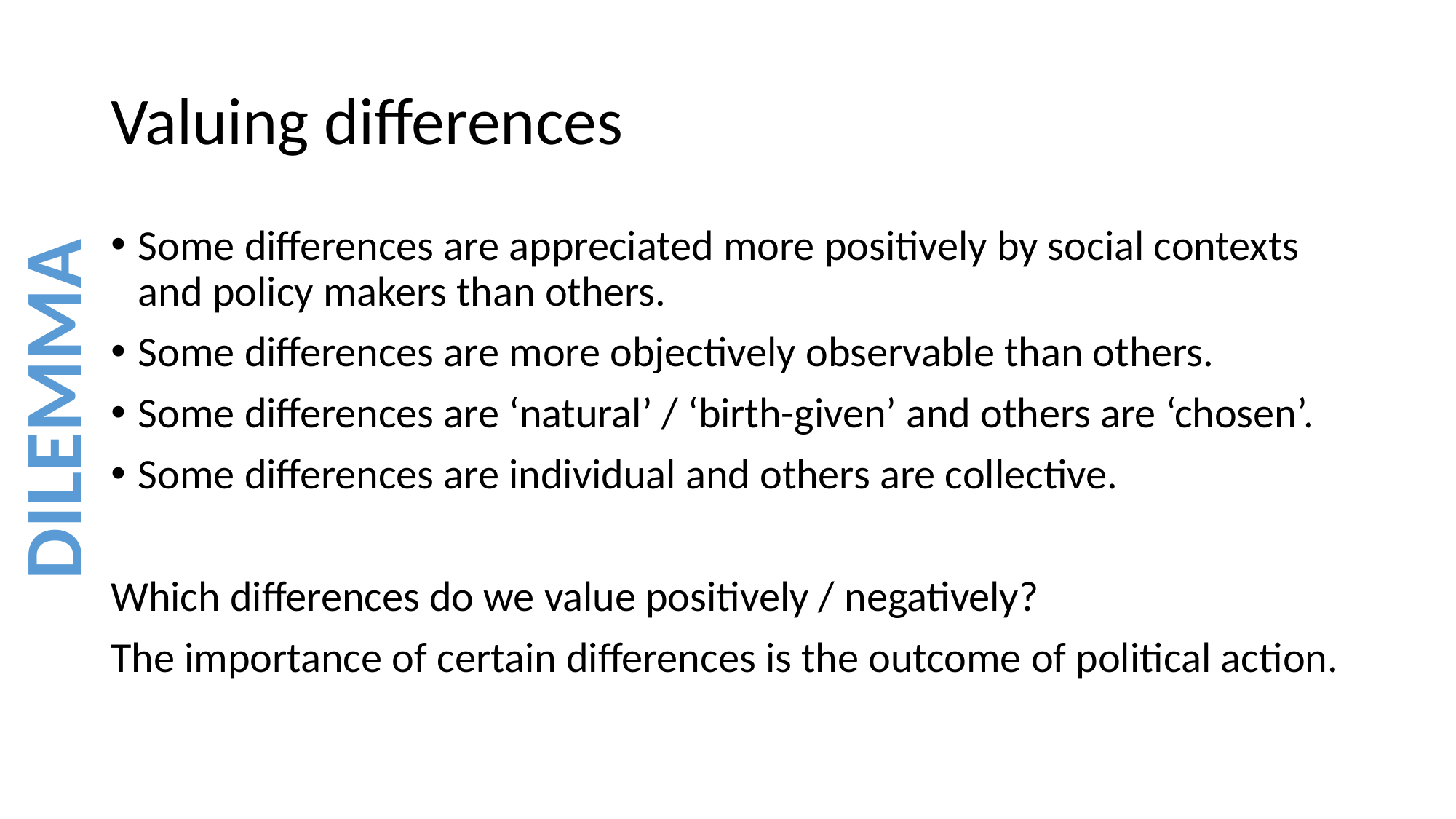

# Valuing differences
Some differences are appreciated more positively by social contexts and policy makers than others.
Some differences are more objectively observable than others.
Some differences are ‘natural’ / ‘birth-given’ and others are ‘chosen’.
Some differences are individual and others are collective.

Which differences do we value positively / negatively?
The importance of certain differences is the outcome of political action.

DILEMMA